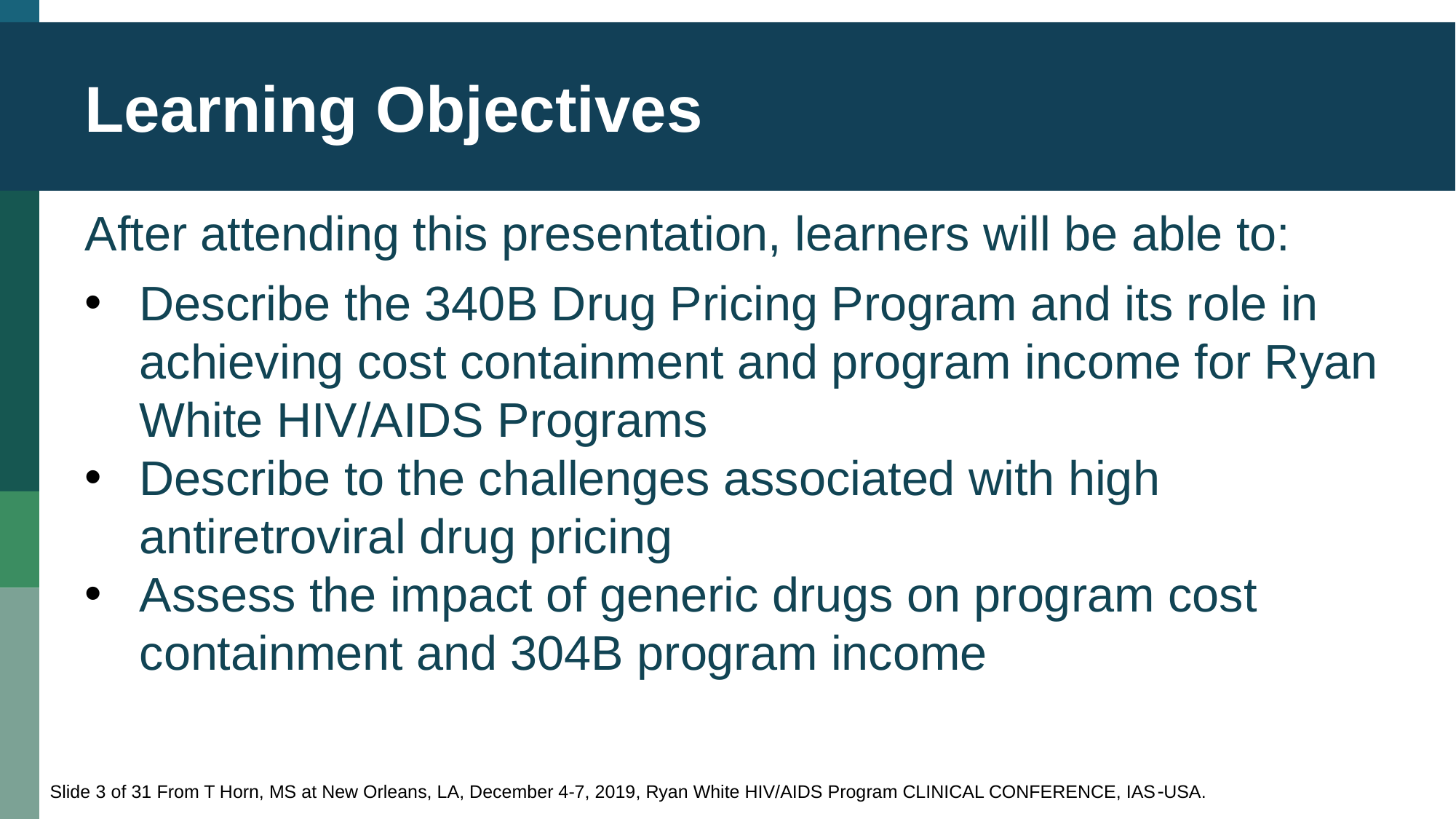

# Learning Objectives
After attending this presentation, learners will be able to:
Describe the 340B Drug Pricing Program and its role in achieving cost containment and program income for Ryan White HIV/AIDS Programs
Describe to the challenges associated with high antiretroviral drug pricing
Assess the impact of generic drugs on program cost containment and 304B program income